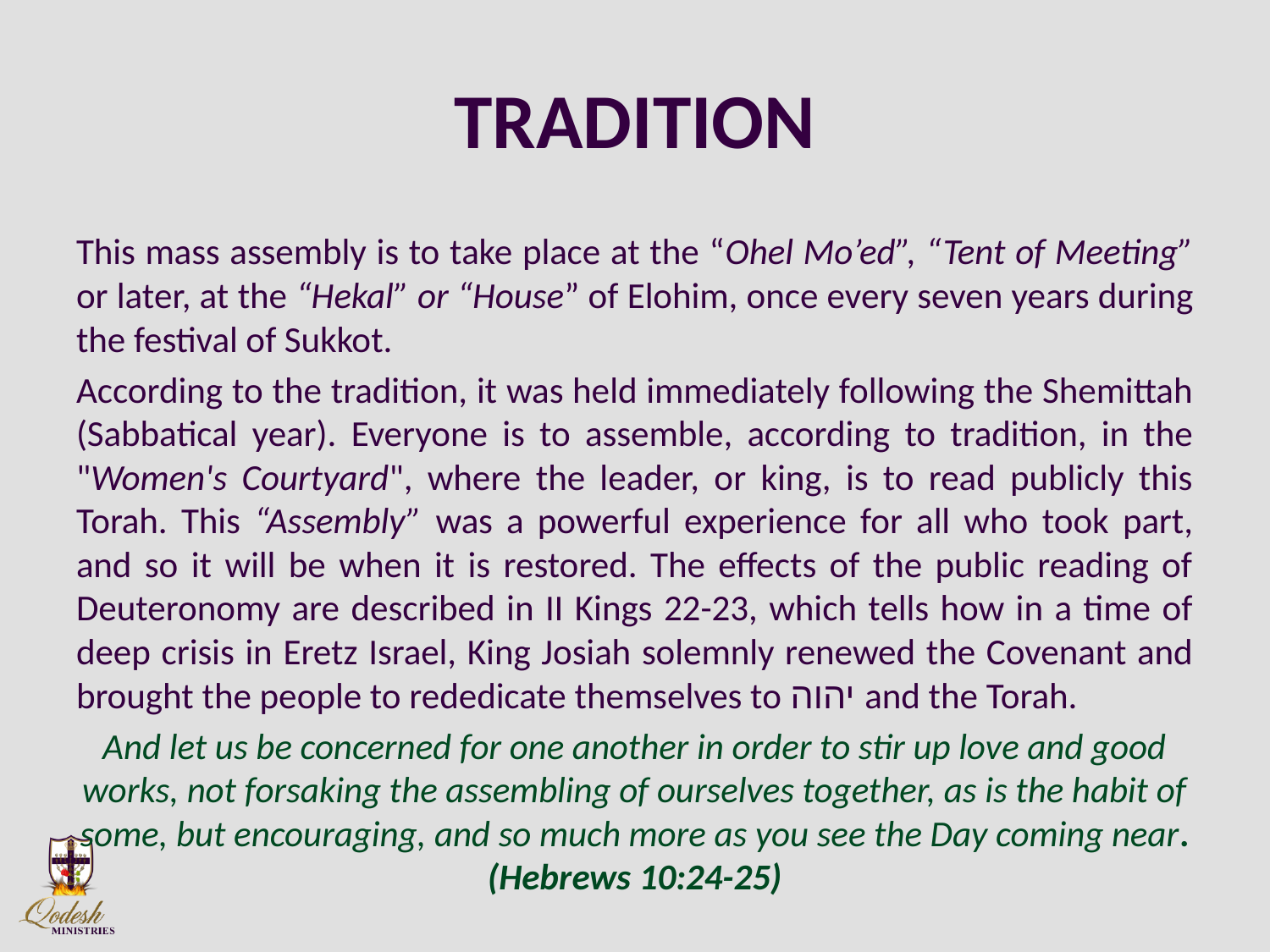

# TRADITION
This mass assembly is to take place at the “Ohel Mo’ed”, “Tent of Meeting” or later, at the “Hekal” or “House” of Elohim, once every seven years during the festival of Sukkot.
According to the tradition, it was held immediately following the Shemittah (Sabbatical year). Everyone is to assemble, according to tradition, in the "Women's Courtyard", where the leader, or king, is to read publicly this Torah. This “Assembly” was a powerful experience for all who took part, and so it will be when it is restored. The effects of the public reading of Deuteronomy are described in II Kings 22-23, which tells how in a time of deep crisis in Eretz Israel, King Josiah solemnly renewed the Covenant and brought the people to rededicate themselves to יהוה and the Torah.
And let us be concerned for one another in order to stir up love and good works, not forsaking the assembling of ourselves together, as is the habit of some, but encouraging, and so much more as you see the Day coming near. (Hebrews 10:24-25)